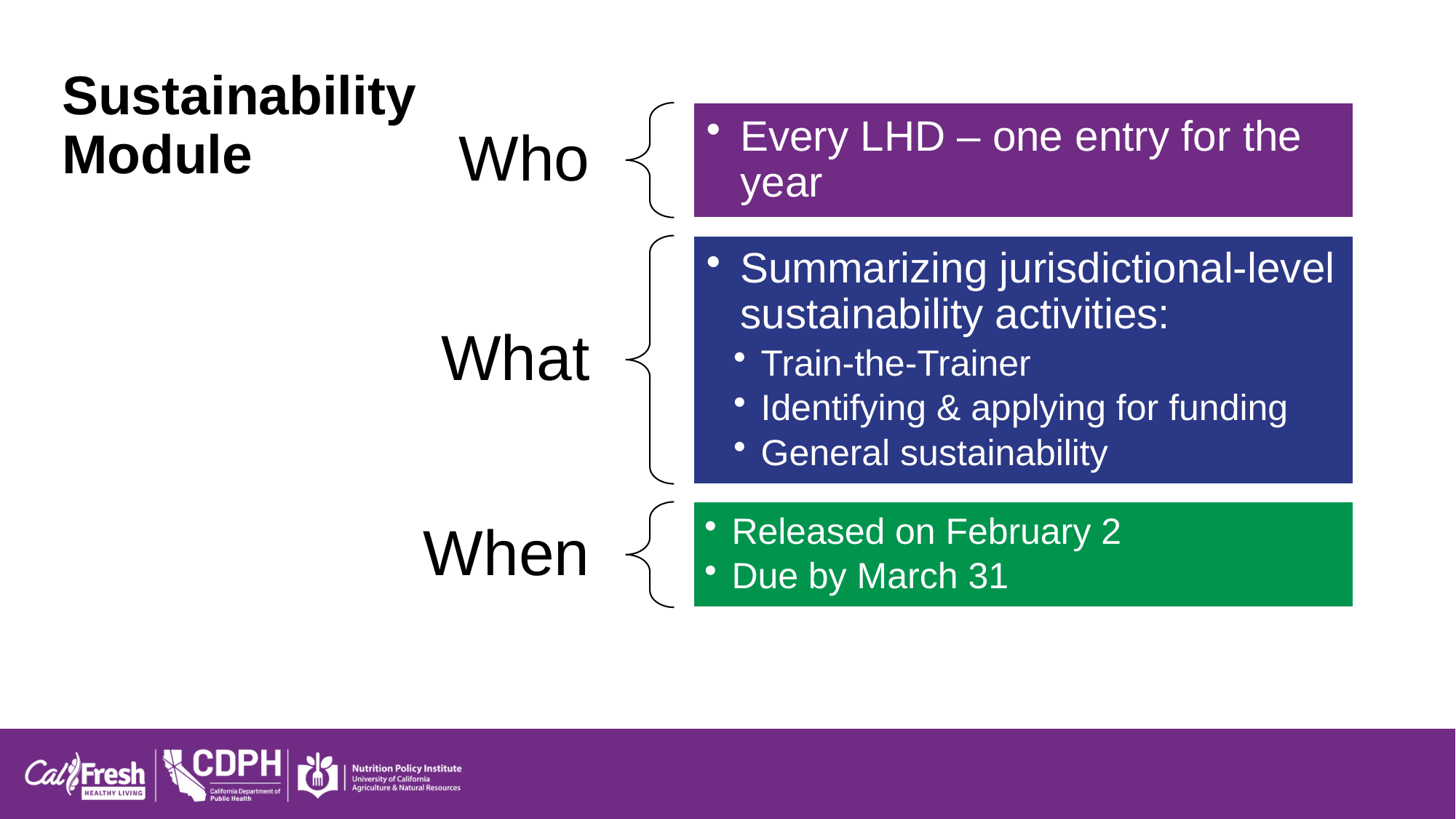

# Sustainability Module
Who
Every LHD – one entry for the year
What
Summarizing jurisdictional-level sustainability activities:
Train-the-Trainer
Identifying & applying for funding
General sustainability
When
Released on February 2
Due by March 31